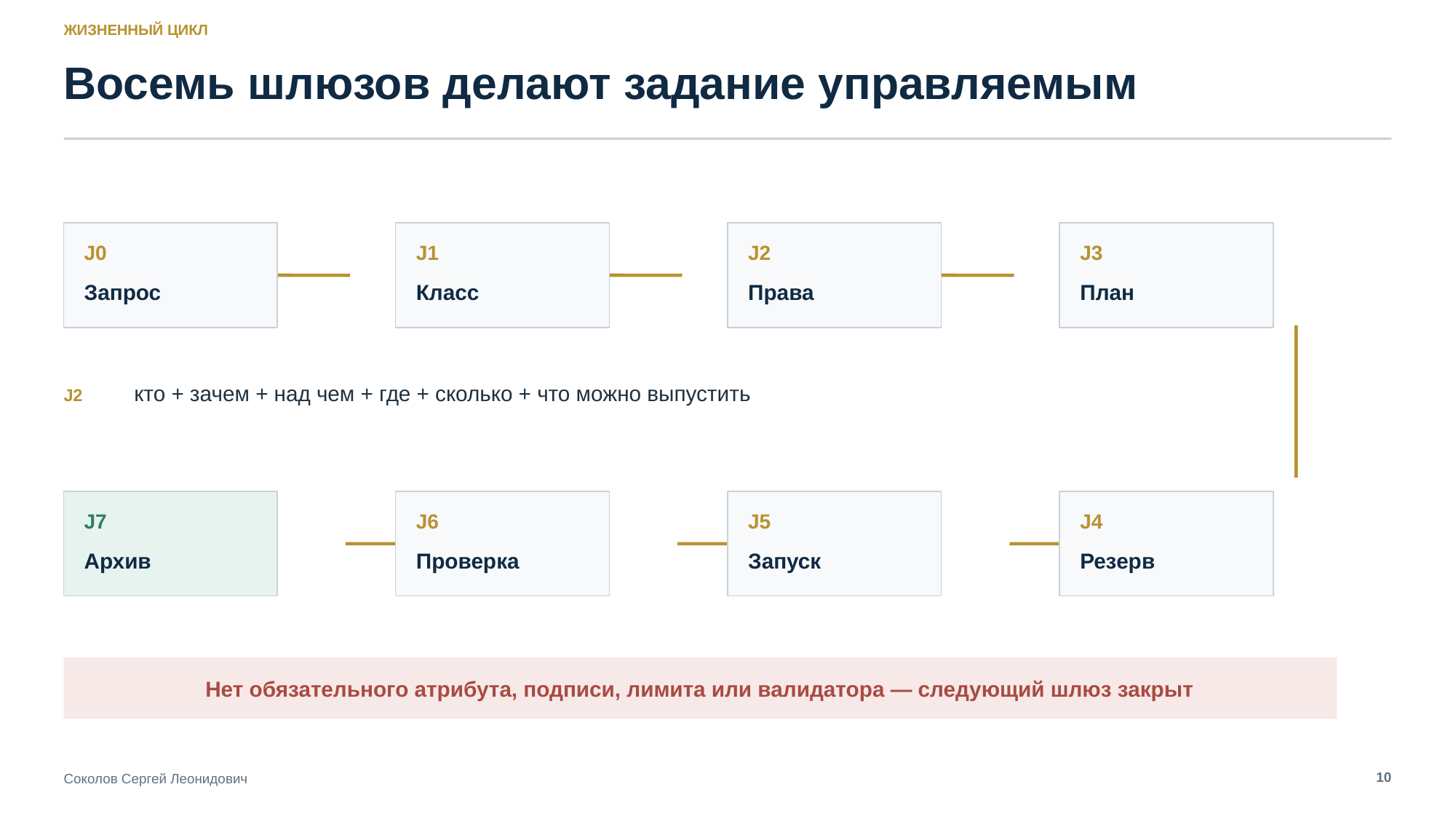

ЖИЗНЕННЫЙ ЦИКЛ
Восемь шлюзов делают задание управляемым

J0
J1
J2
J3

Запрос
Класс
Права
План

кто + зачем + над чем + где + сколько + что можно выпустить
J2

J7
J6
J5
J4

Архив
Проверка
Запуск
Резерв

Нет обязательного атрибута, подписи, лимита или валидатора — следующий шлюз закрыт
10
Соколов Сергей Леонидович